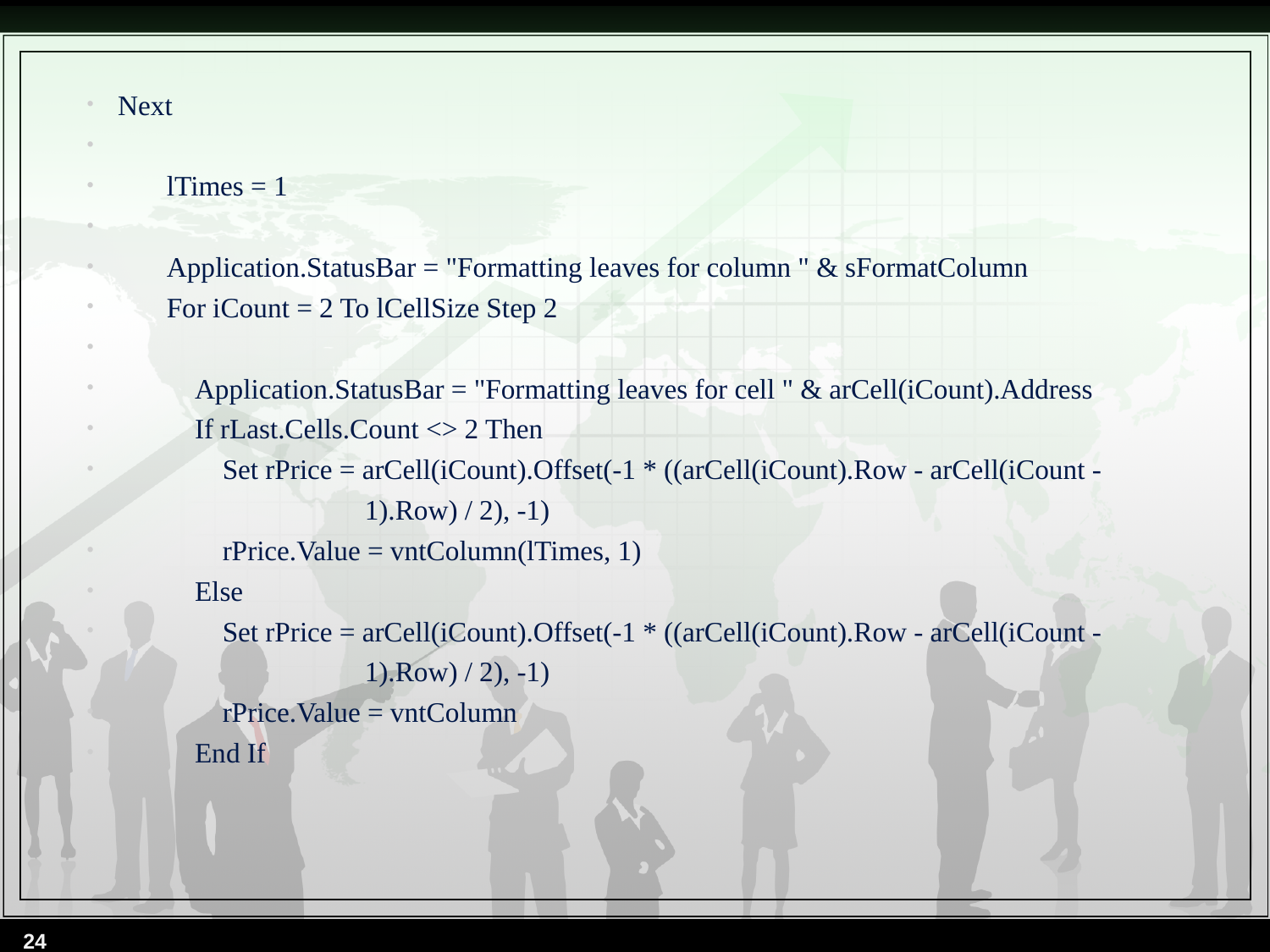

Next

        lTimes = 1

        Application.StatusBar = "Formatting leaves for column " & sFormatColumn
        For iCount = 2 To lCellSize Step 2

            Application.StatusBar = "Formatting leaves for cell " & arCell(iCount).Address
            If rLast.Cells.Count <> 2 Then
                Set rPrice = arCell(iCount).Offset(-1 * ((arCell(iCount).Row - arCell(iCount - 			1).Row) / 2), -1)
                rPrice.Value = vntColumn(lTimes, 1)
            Else
                Set rPrice = arCell(iCount).Offset(-1 * ((arCell(iCount).Row - arCell(iCount - 			1).Row) / 2), -1)
                rPrice.Value = vntColumn
            End If
24